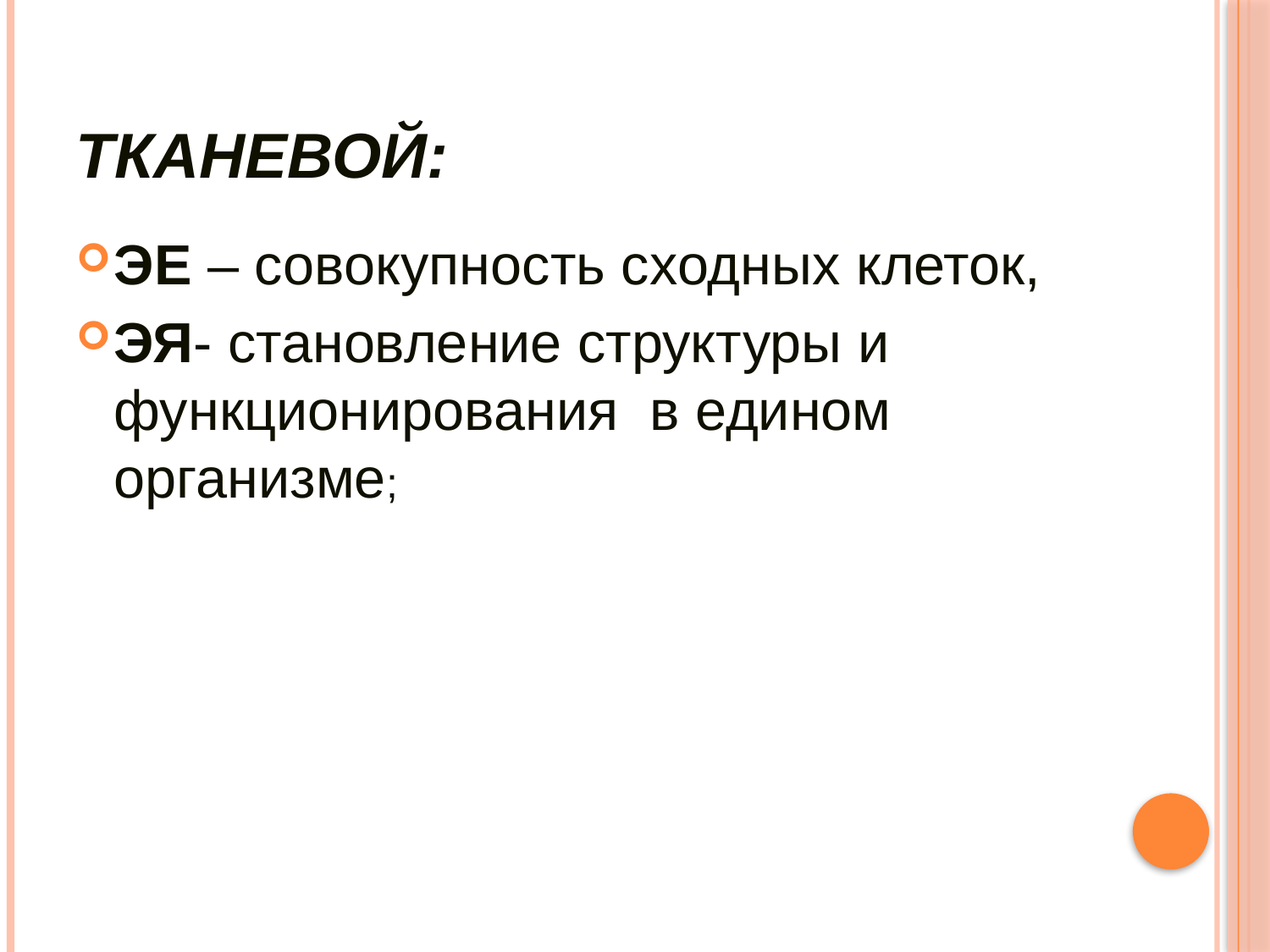

# Тканевой:
ЭЕ – совокупность сходных клеток,
ЭЯ- становление структуры и функционирования  в едином организме;